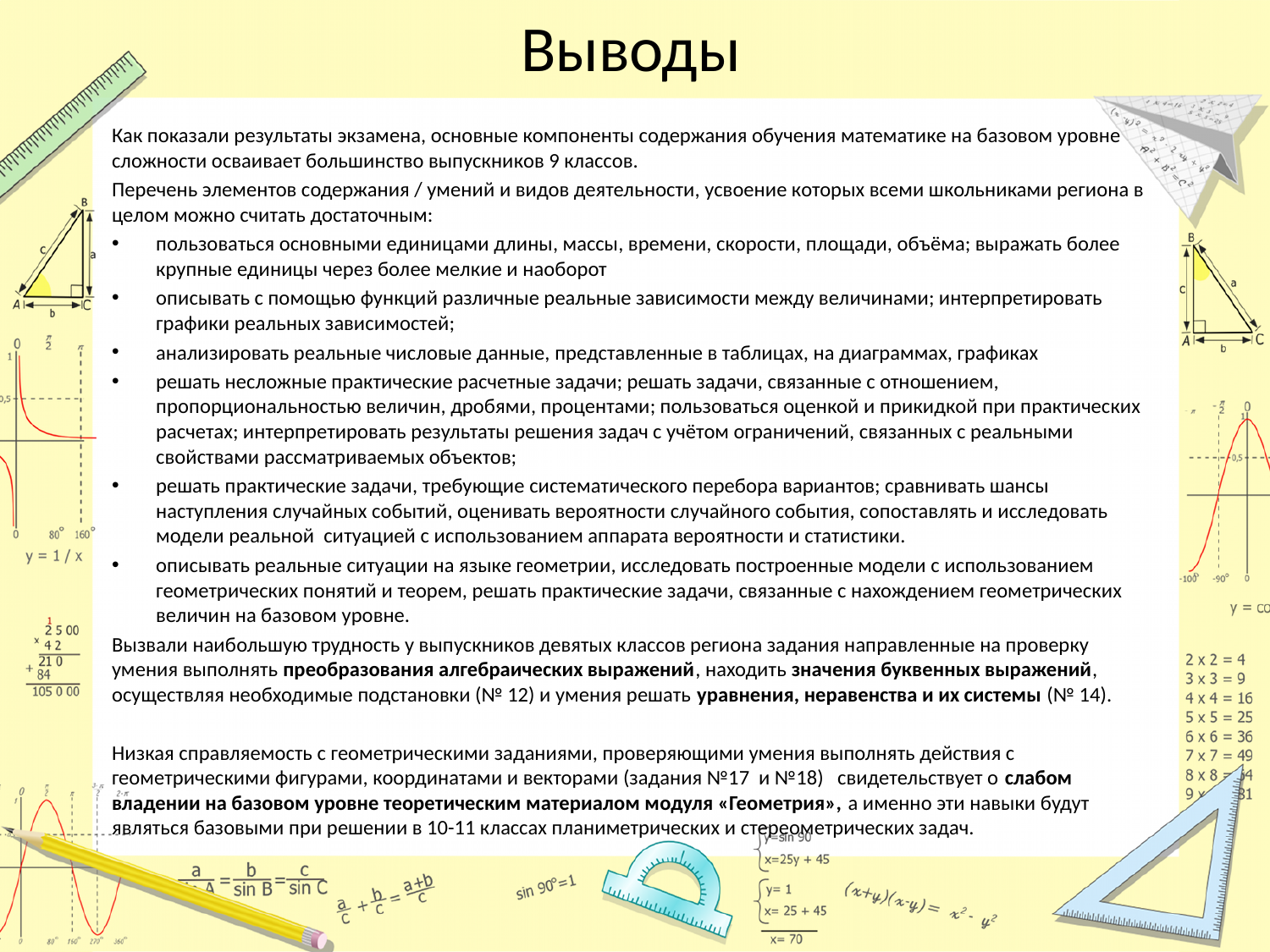

# Выводы
Как показали результаты экзамена, основные компоненты содержания обучения математике на базовом уровне сложности осваивает большинство выпускников 9 классов.
Перечень элементов содержания / умений и видов деятельности, усвоение которых всеми школьниками региона в целом можно считать достаточным:
пользоваться основными единицами длины, массы, времени, скорости, площади, объёма; выражать более крупные единицы через более мелкие и наоборот
описывать с помощью функций различные реальные зависимости между величинами; интерпретировать графики реальных зависимостей;
анализировать реальные числовые данные, представленные в таблицах, на диаграммах, графиках
решать несложные практические расчетные задачи; решать задачи, связанные с отношением, пропорциональностью величин, дробями, процентами; пользоваться оценкой и прикидкой при практических расчетах; интерпретировать результаты решения задач с учётом ограничений, связанных с реальными свойствами рассматриваемых объектов;
решать практические задачи, требующие систематического перебора вариантов; сравнивать шансы наступления случайных событий, оценивать вероятности случайного события, сопоставлять и исследовать модели реальной  ситуацией с использованием аппарата вероятности и статистики.
описывать реальные ситуации на языке геометрии, исследовать построенные модели с использованием геометрических понятий и теорем, решать практические задачи, связанные с нахождением геометрических величин на базовом уровне.
Вызвали наибольшую трудность у выпускников девятых классов региона задания направленные на проверку умения выполнять преобразования алгебраических выражений, находить значения буквенных выражений, осуществляя необходимые подстановки (№ 12) и умения решать уравнения, неравенства и их системы (№ 14).

Низкая справляемость с геометрическими заданиями, проверяющими умения выполнять действия с геометрическими фигурами, координатами и векторами (задания №17  и №18)   свидетельствует о слабом владении на базовом уровне теоретическим материалом модуля «Геометрия», а именно эти навыки будут являться базовыми при решении в 10-11 классах планиметрических и стереометрических задач.